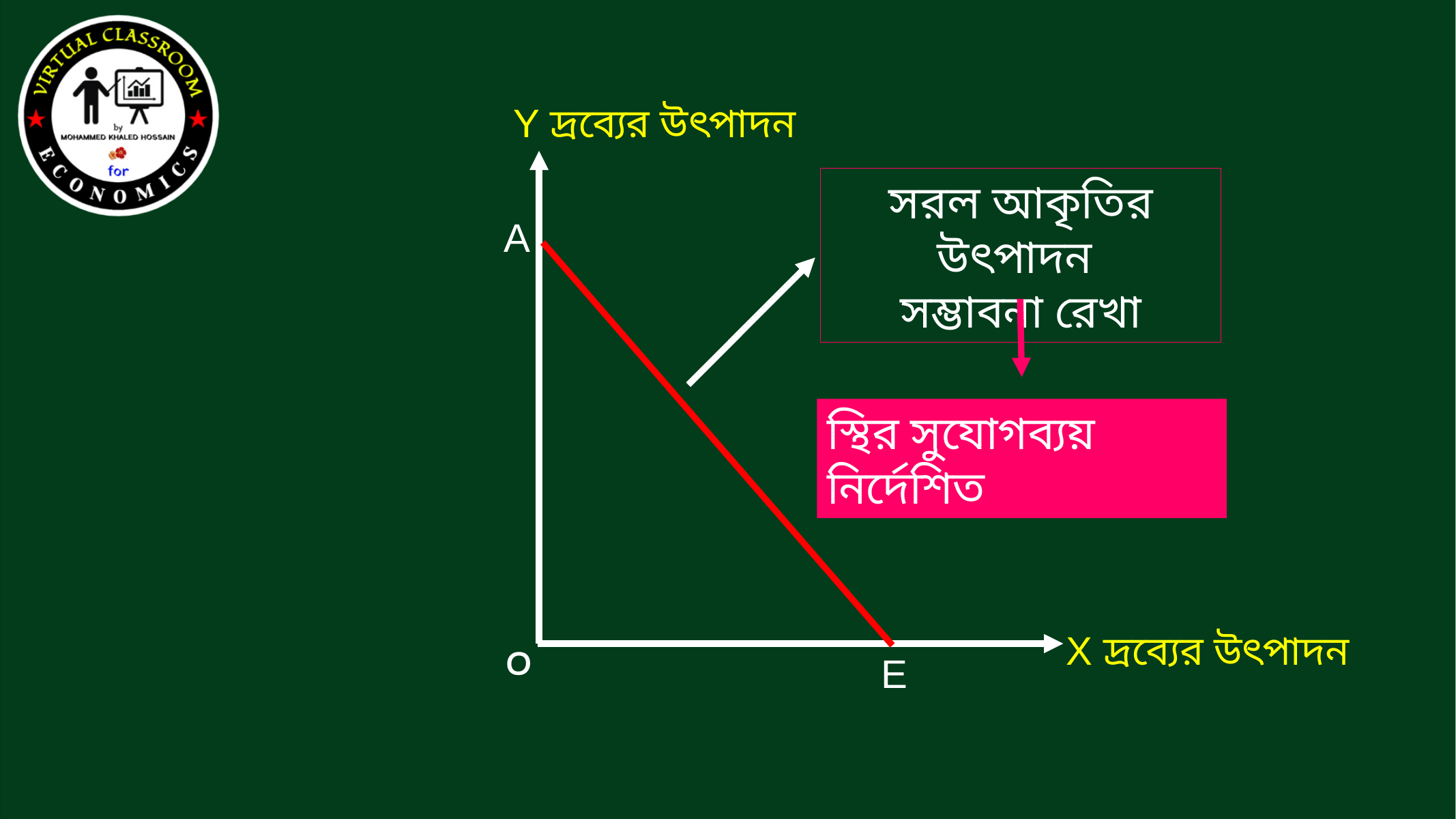

Y দ্রব্যের উৎপাদন
X দ্রব্যের উৎপাদন
০
A
E
সরল আকৃতির উৎপাদন
সম্ভাবনা রেখা
স্থির সুযোগব্যয় নির্দেশিত